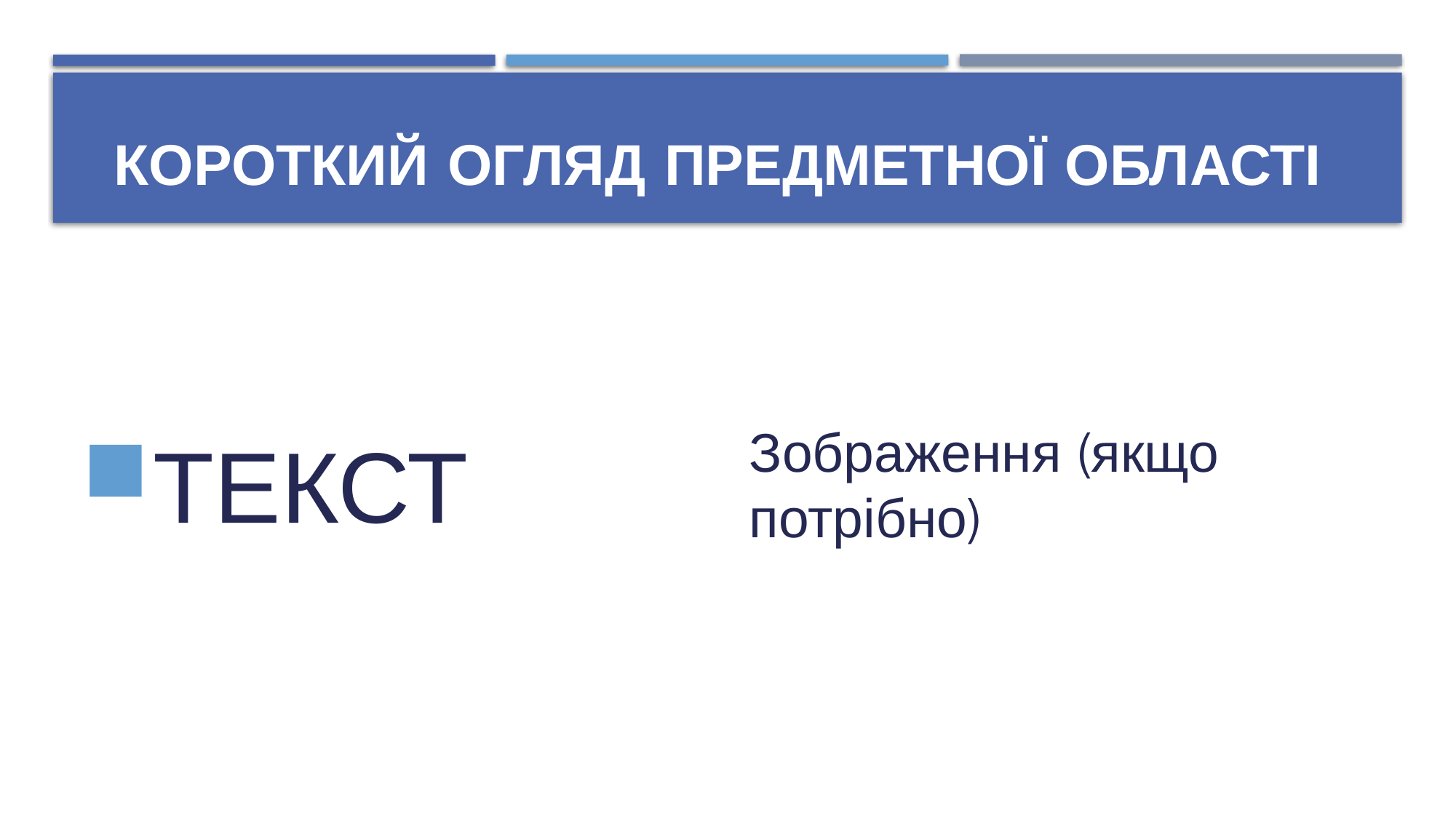

# Короткий огляд ПРЕДМЕТНОЇ ОБЛАСТІ
ТЕКСТ
Зображення (якщо потрібно)